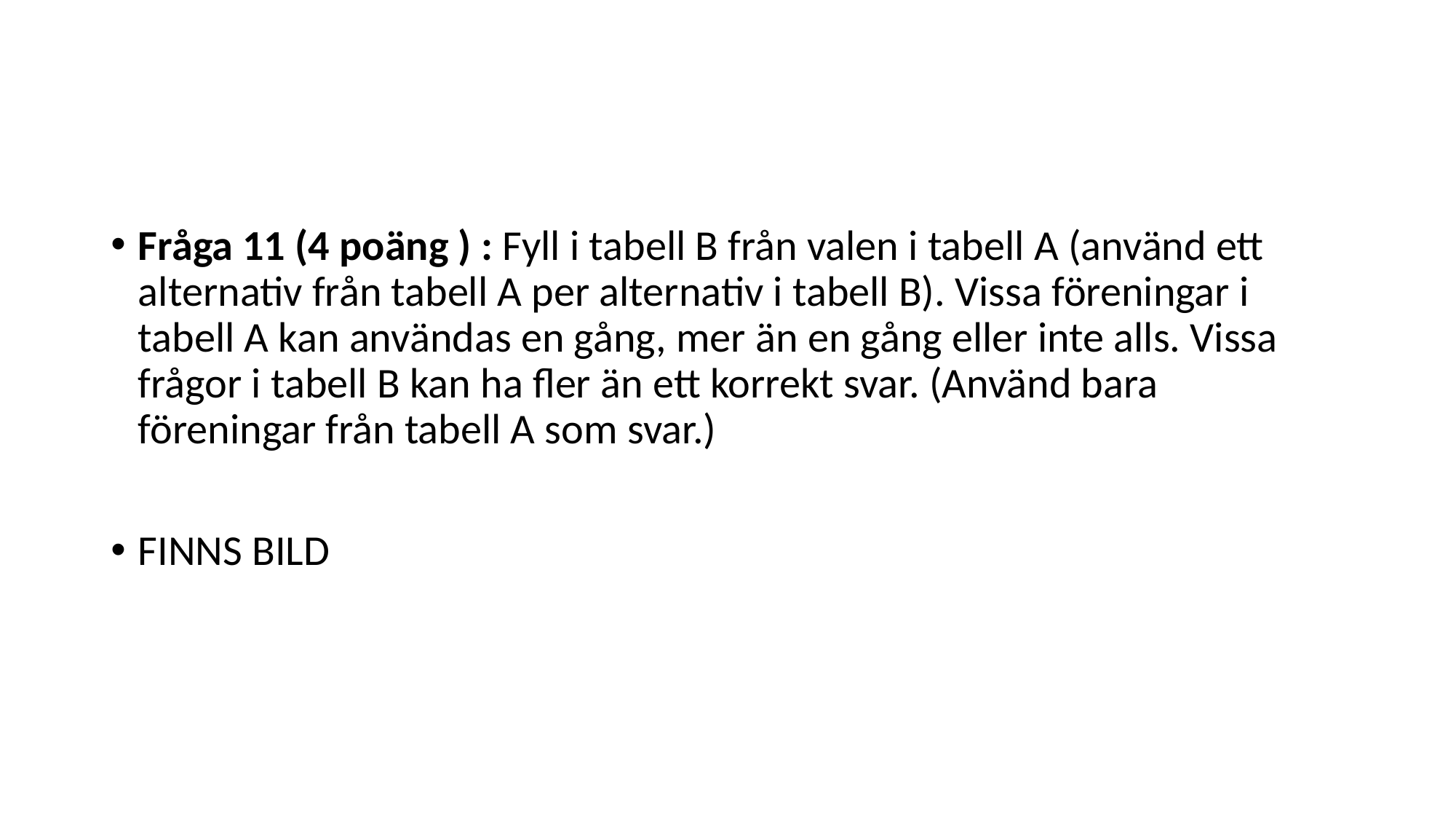

#
Fråga 11 (4 poäng ) : Fyll i tabell B från valen i tabell A (använd ett alternativ från tabell A per alternativ i tabell B). Vissa föreningar i tabell A kan användas en gång, mer än en gång eller inte alls. Vissa frågor i tabell B kan ha fler än ett korrekt svar. (Använd bara föreningar från tabell A som svar.)

FINNS BILD